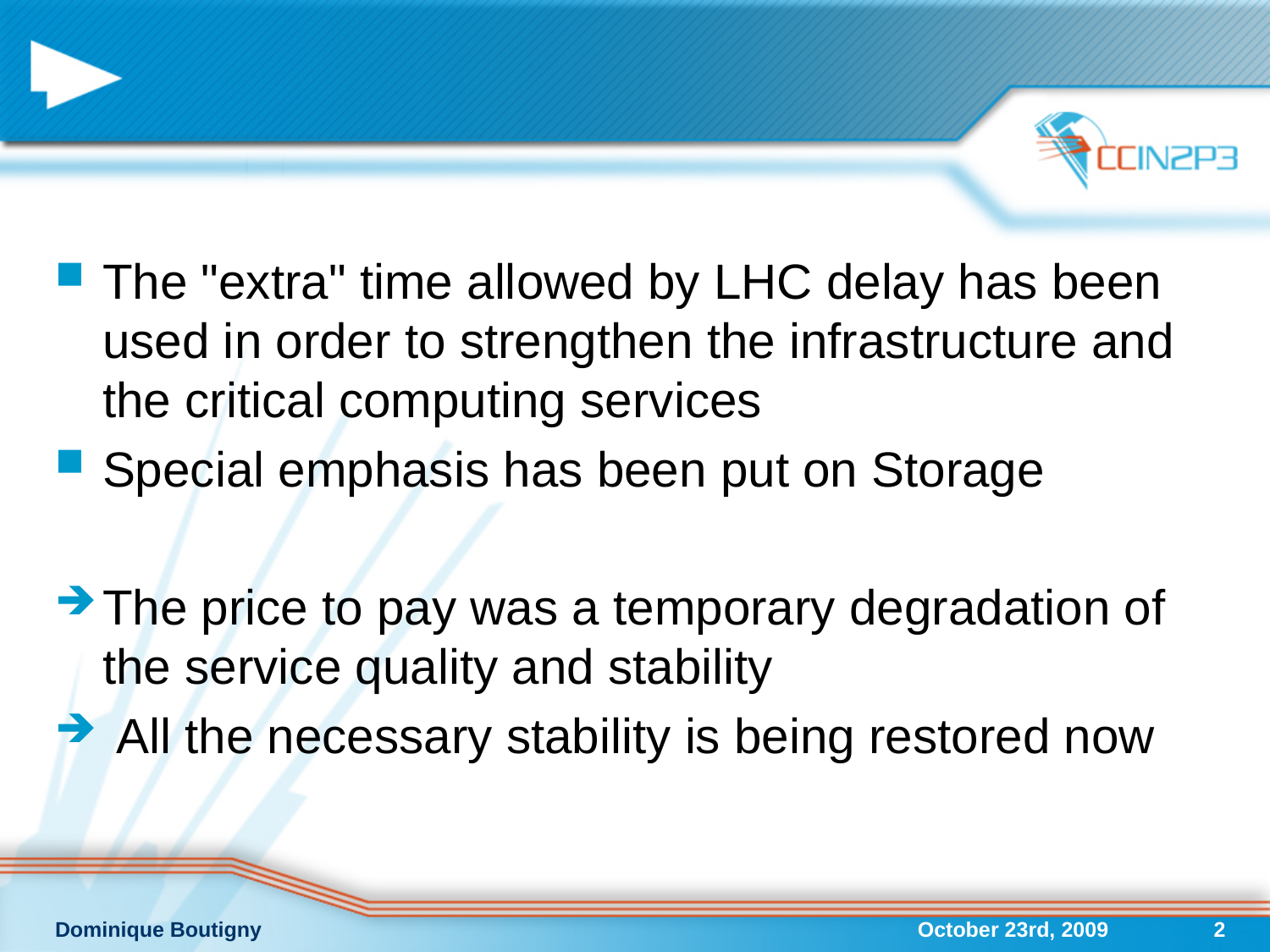

#
The "extra" time allowed by LHC delay has been used in order to strengthen the infrastructure and the critical computing services
Special emphasis has been put on Storage

The price to pay was a temporary degradation of the service quality and stability
 All the necessary stability is being restored now

Dominique Boutigny
October 23rd, 2009
2